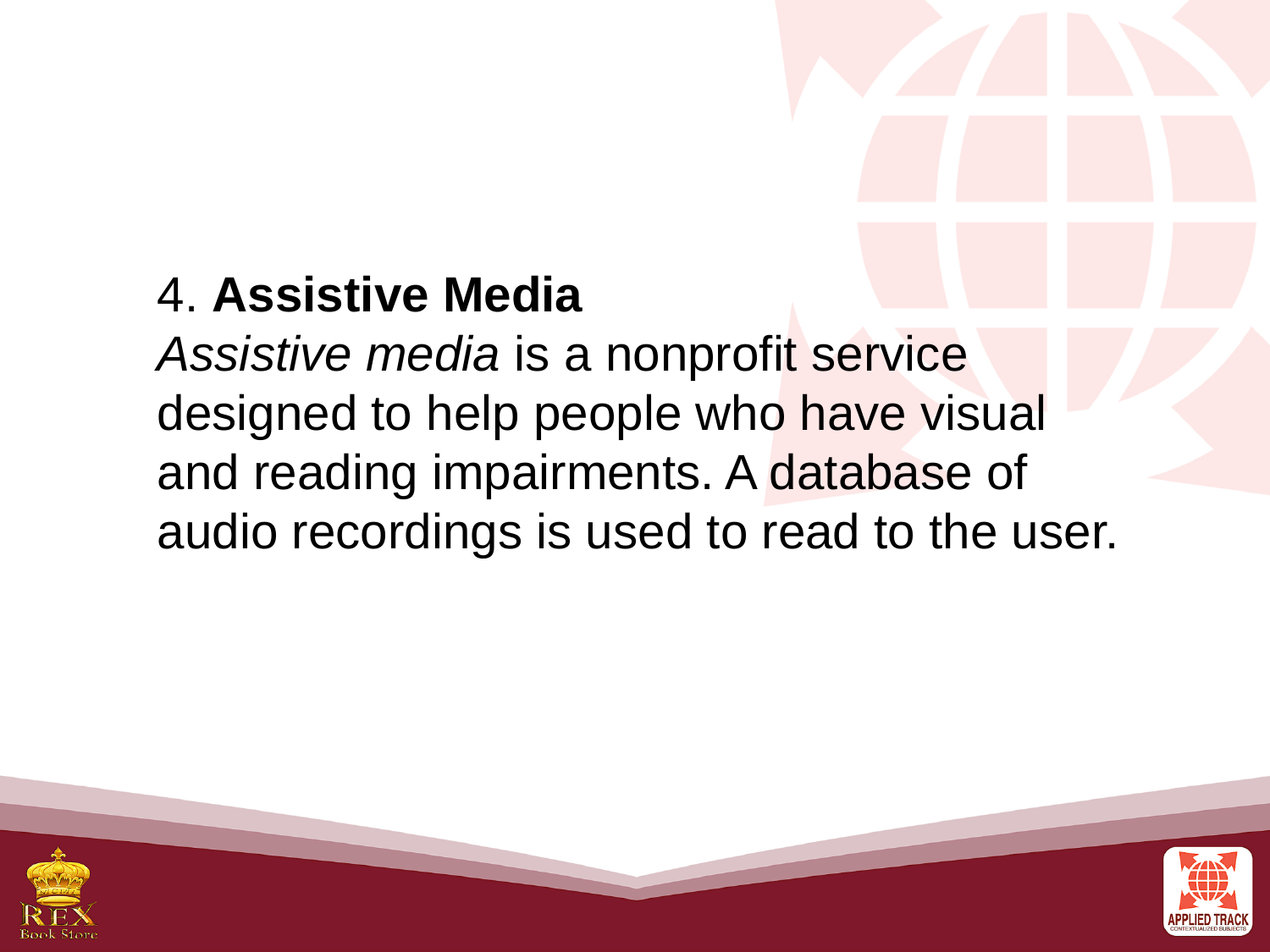

4. Assistive Media
Assistive media is a nonprofit service designed to help people who have visual and reading impairments. A database of audio recordings is used to read to the user.